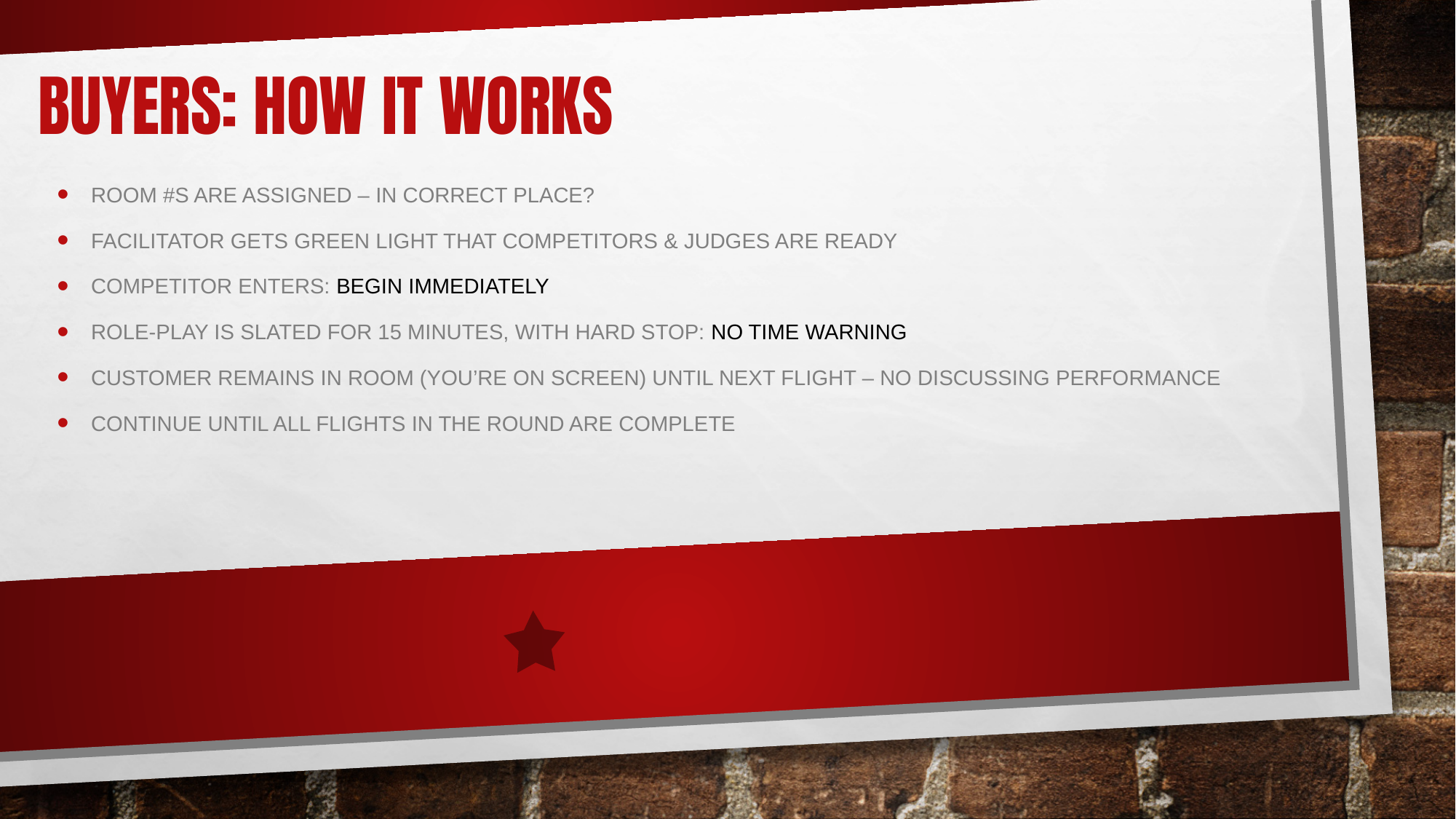

buyers: How it Works
Room #s are assigned – in correct place?
Facilitator gets green light that competitors & judges are ready
Competitor enters: Begin immediately
Role-play is slated for 15 minutes, with hard stop: No time warning
Customer remains in room (You’re on screen) until next flight – no discussing performance
Continue until all flights in the round are complete